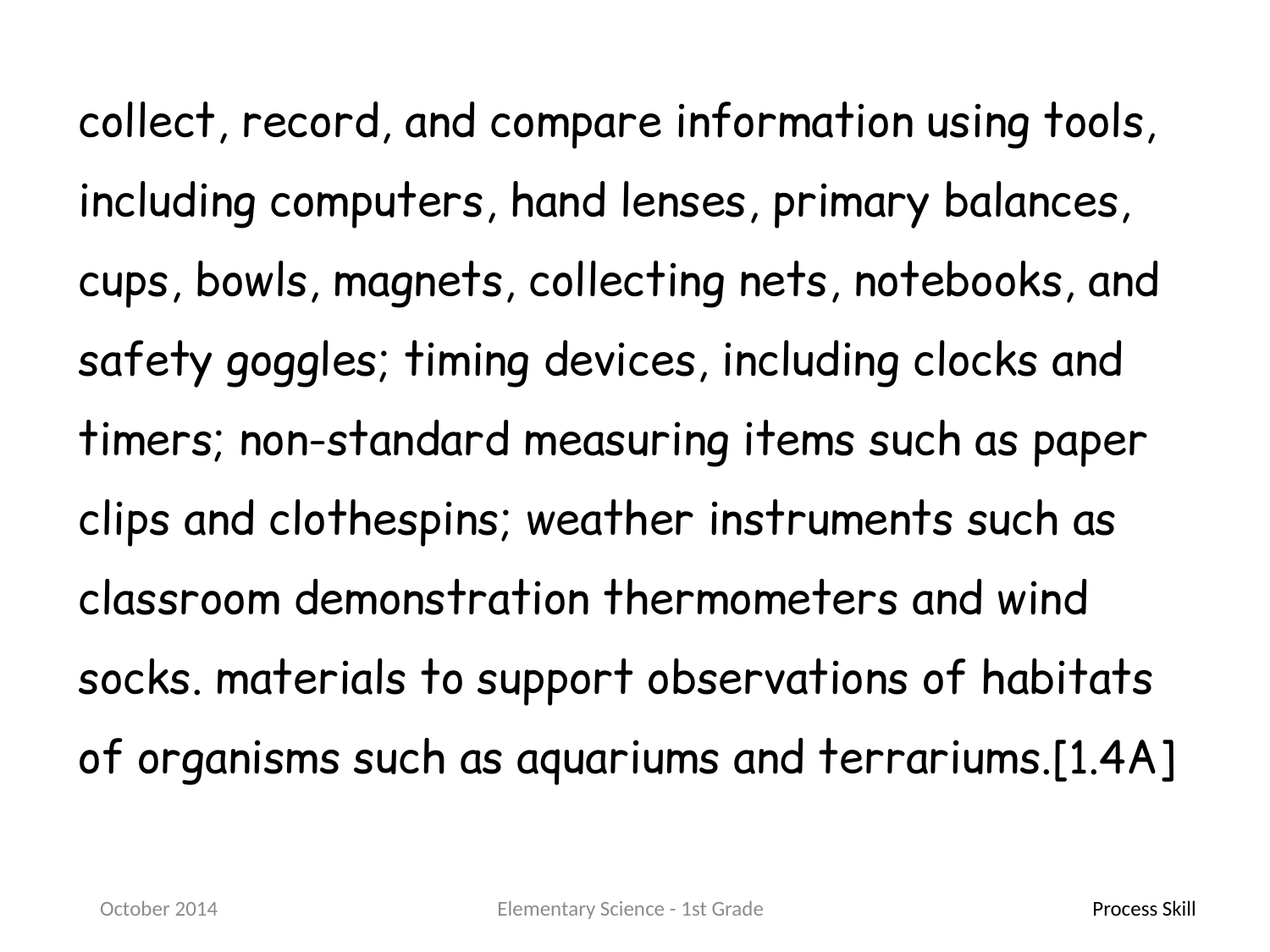

collect, record, and compare information using tools, including computers, hand lenses, primary balances, cups, bowls, magnets, collecting nets, notebooks, and safety goggles; timing devices, including clocks and timers; non-standard measuring items such as paper clips and clothespins; weather instruments such as classroom demonstration thermometers and wind socks. materials to support observations of habitats of organisms such as aquariums and terrariums.[1.4A]
October 2014
Elementary Science - 1st Grade